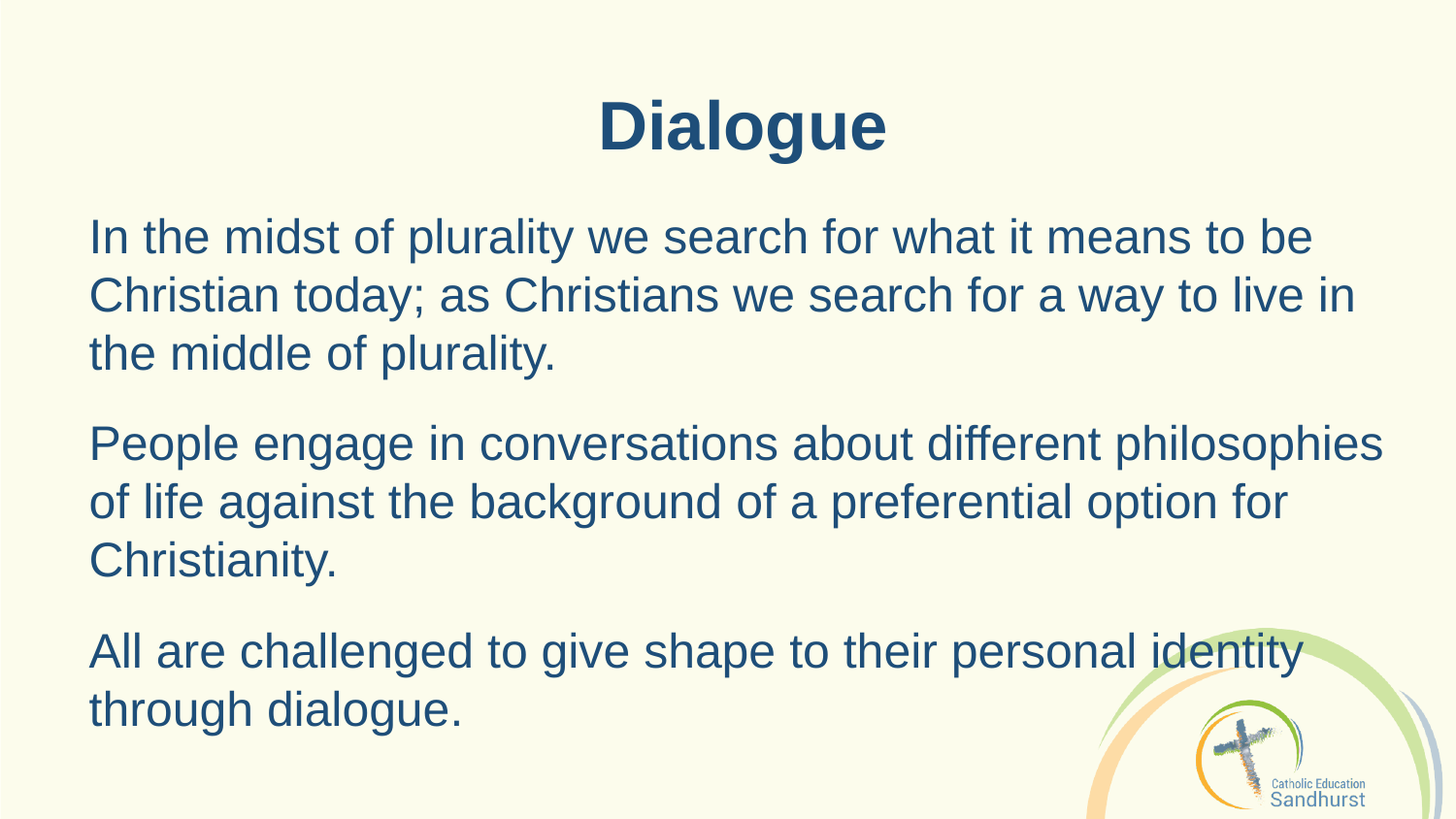

Dialogue
In the midst of plurality we search for what it means to be Christian today; as Christians we search for a way to live in the middle of plurality.
People engage in conversations about different philosophies of life against the background of a preferential option for Christianity.
All are challenged to give shape to their personal identity through dialogue.